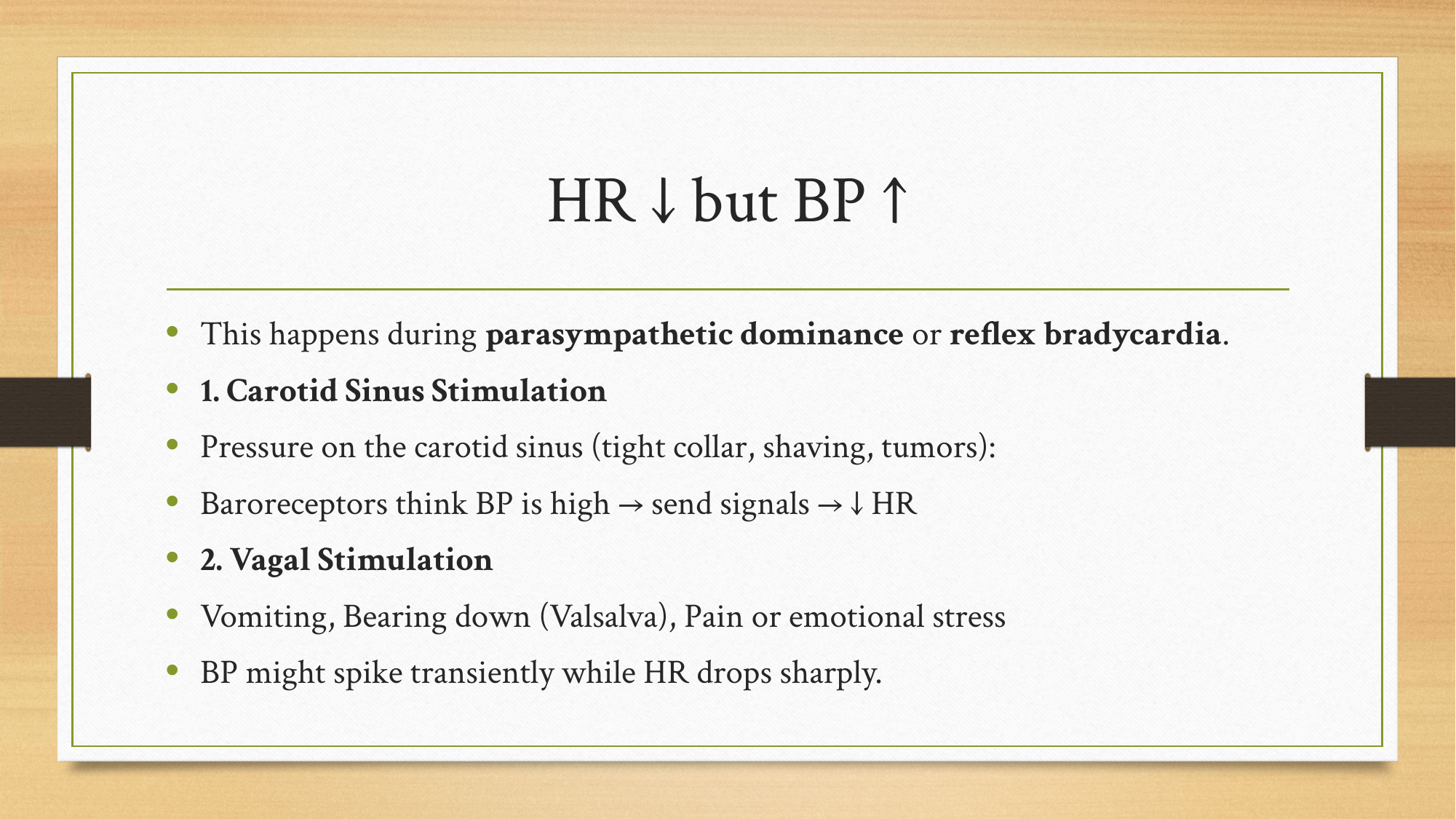

# HR ↓ but BP ↑
This happens during parasympathetic dominance or reflex bradycardia.
1. Carotid Sinus Stimulation
Pressure on the carotid sinus (tight collar, shaving, tumors):
Baroreceptors think BP is high → send signals → ↓ HR
2. Vagal Stimulation
Vomiting, Bearing down (Valsalva), Pain or emotional stress
BP might spike transiently while HR drops sharply.